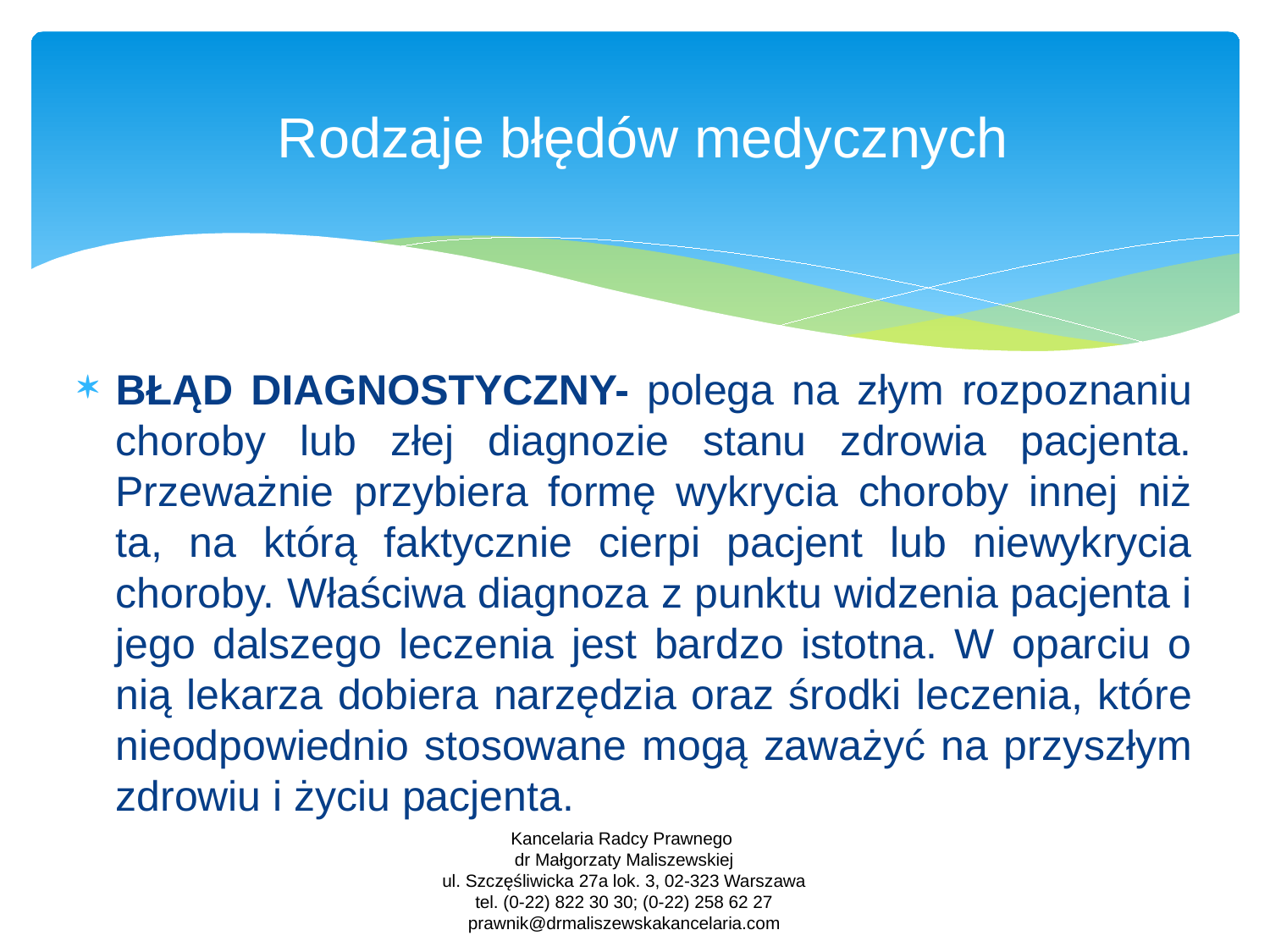

# Rodzaje błędów medycznych
BŁĄD DIAGNOSTYCZNY- polega na złym rozpoznaniu choroby lub złej diagnozie stanu zdrowia pacjenta. Przeważnie przybiera formę wykrycia choroby innej niż ta, na którą faktycznie cierpi pacjent lub niewykrycia choroby. Właściwa diagnoza z punktu widzenia pacjenta i jego dalszego leczenia jest bardzo istotna. W oparciu o nią lekarza dobiera narzędzia oraz środki leczenia, które nieodpowiednio stosowane mogą zaważyć na przyszłym zdrowiu i życiu pacjenta.
Kancelaria Radcy Prawnego
dr Małgorzaty Maliszewskiej
ul. Szczęśliwicka 27a lok. 3, 02-323 Warszawa
tel. (0-22) 822 30 30; (0-22) 258 62 27
prawnik@drmaliszewskakancelaria.com